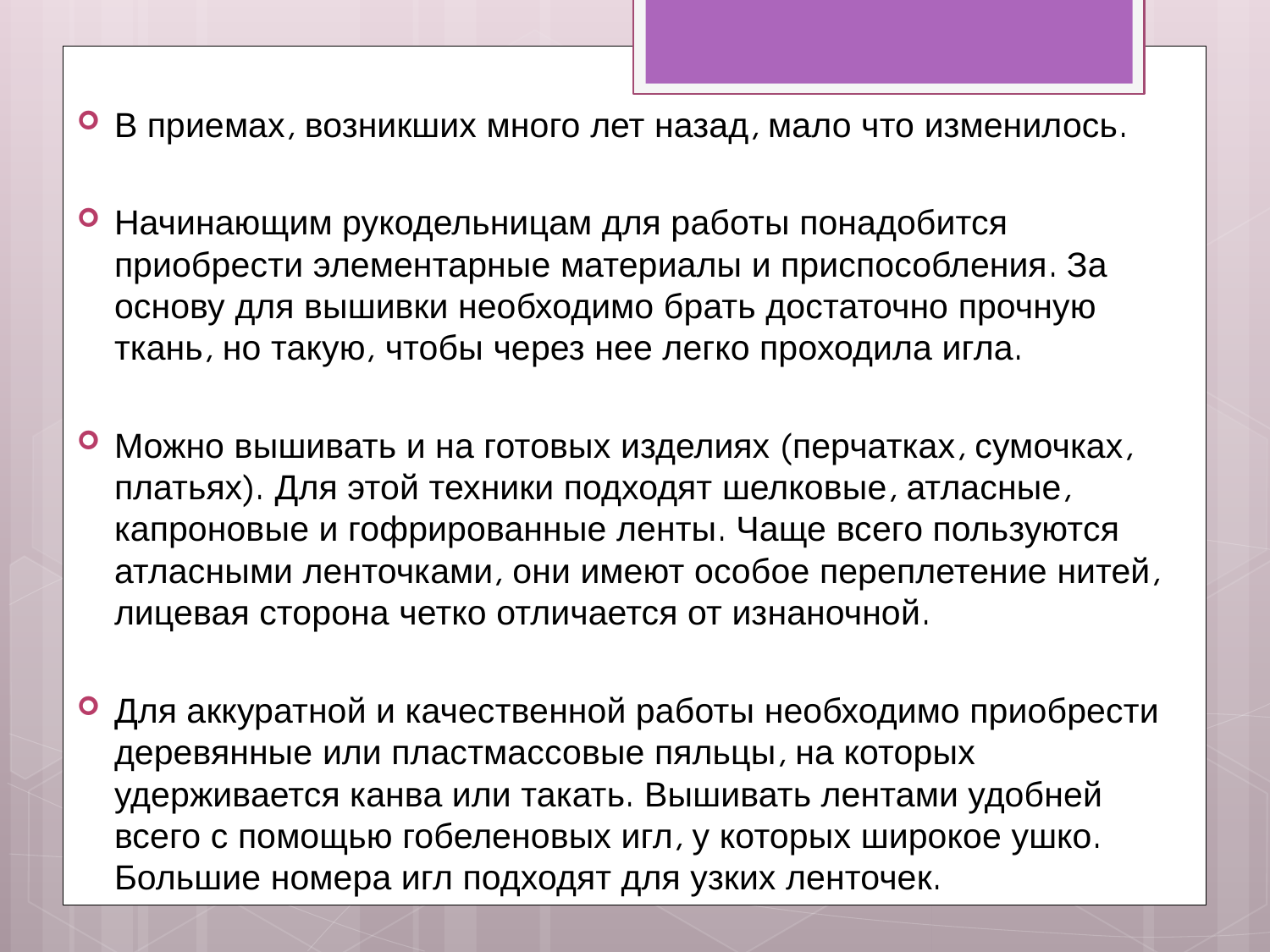

В приемах, возникших много лет назад, мало что изменилось.

Начинающим рукодельницам для работы понадобится приобрести элементарные материалы и приспособления. За основу для вышивки необходимо брать достаточно прочную ткань, но такую, чтобы через нее легко проходила игла.

Можно вышивать и на готовых изделиях (перчатках, сумочках, платьях). Для этой техники подходят шелковые, атласные, капроновые и гофрированные ленты. Чаще всего пользуются атласными ленточками, они имеют особое переплетение нитей, лицевая сторона четко отличается от изнаночной.

Для аккуратной и качественной работы необходимо приобрести деревянные или пластмассовые пяльцы, на которых удерживается канва или такать. Вышивать лентами удобней всего с помощью гобеленовых игл, у которых широкое ушко. Большие номера игл подходят для узких ленточек.